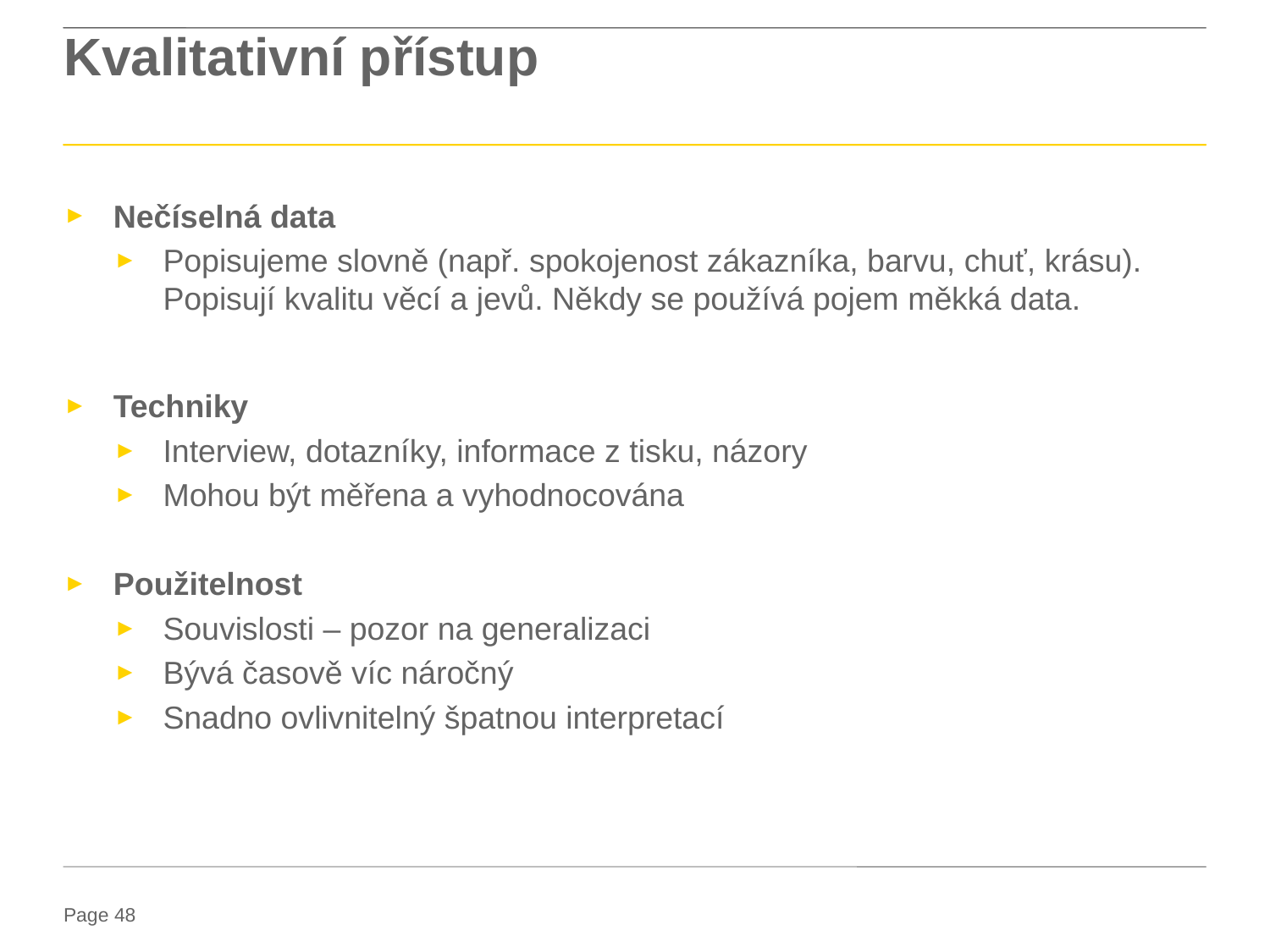

# Kvalitativní přístup
Nečíselná data
Popisujeme slovně (např. spokojenost zákazníka, barvu, chuť, krásu). Popisují kvalitu věcí a jevů. Někdy se používá pojem měkká data.

Techniky
Interview, dotazníky, informace z tisku, názory
Mohou být měřena a vyhodnocována

Použitelnost
Souvislosti – pozor na generalizaci
Bývá časově víc náročný
Snadno ovlivnitelný špatnou interpretací